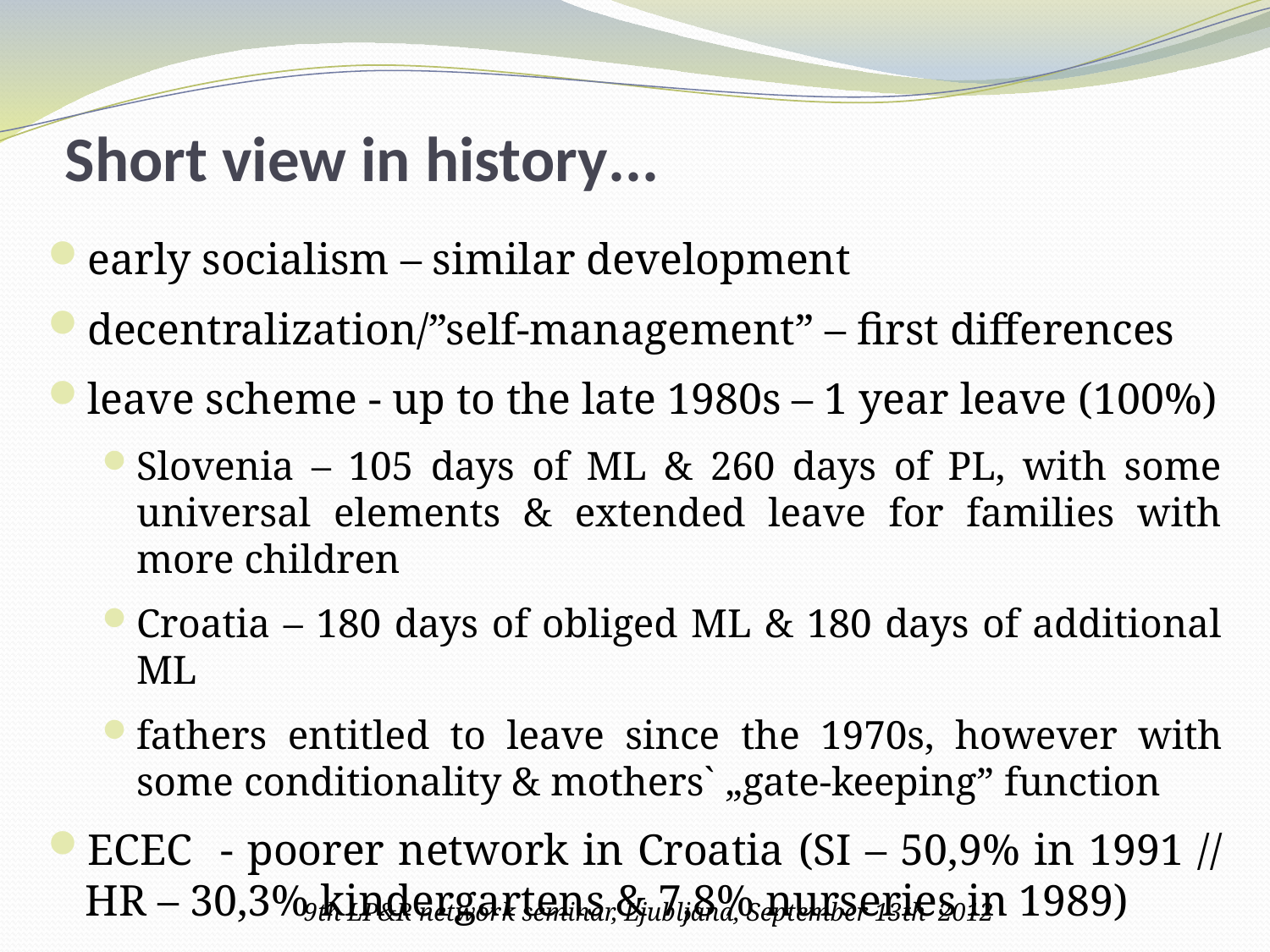

# Short view in history...
early socialism – similar development
decentralization/”self-management” – first differences
leave scheme - up to the late 1980s – 1 year leave (100%)
Slovenia – 105 days of ML & 260 days of PL, with some universal elements & extended leave for families with more children
Croatia – 180 days of obliged ML & 180 days of additional ML
fathers entitled to leave since the 1970s, however with some conditionality & mothers` „gate-keeping” function
ECEC  - poorer network in Croatia (SI – 50,9% in 1991 // HR – 30,3% kindergartens & 7,8% nurseries in 1989)
9th LP&R network seminar, Ljubljana, September 13th  2012